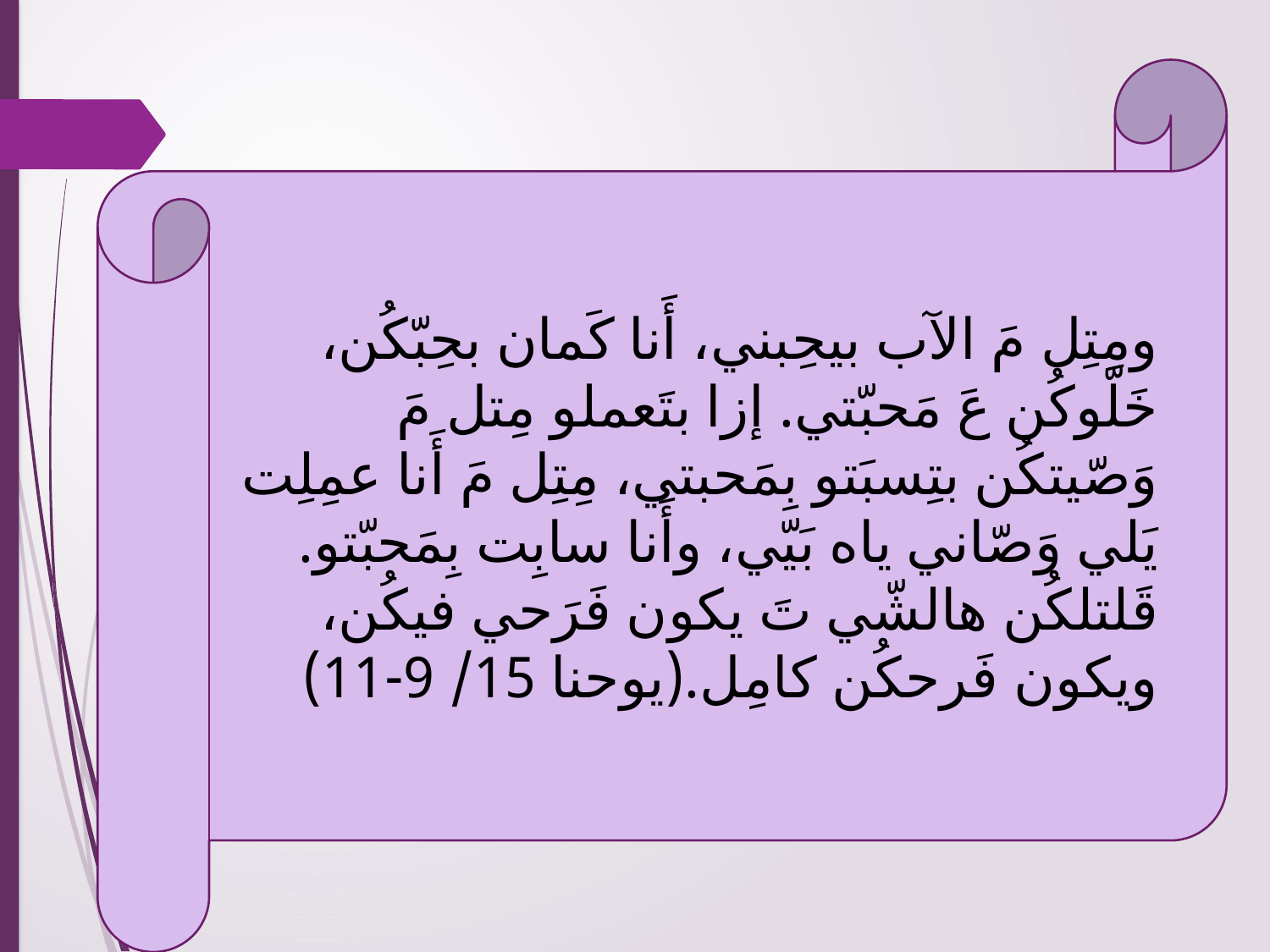

ومِتِل مَ الآب بيحِبني، أَنا كَمان بحِبّكُن، خَلّوكُن عَ مَحبّتي. إزا بتَعملو مِتل مَ وَصّيتكُن بتِسبَتو بِمَحبتي، مِتِل مَ أَنا عمِلِت يَلي وَصّاني ياه بَيّي، وأَنا سابِت بِمَحبّتو.
قَلتلكُن هالشّي تَ يكون فَرَحي فيكُن، ويكون فَرحكُن كامِل.(يوحنا 15/ 9-11)
#